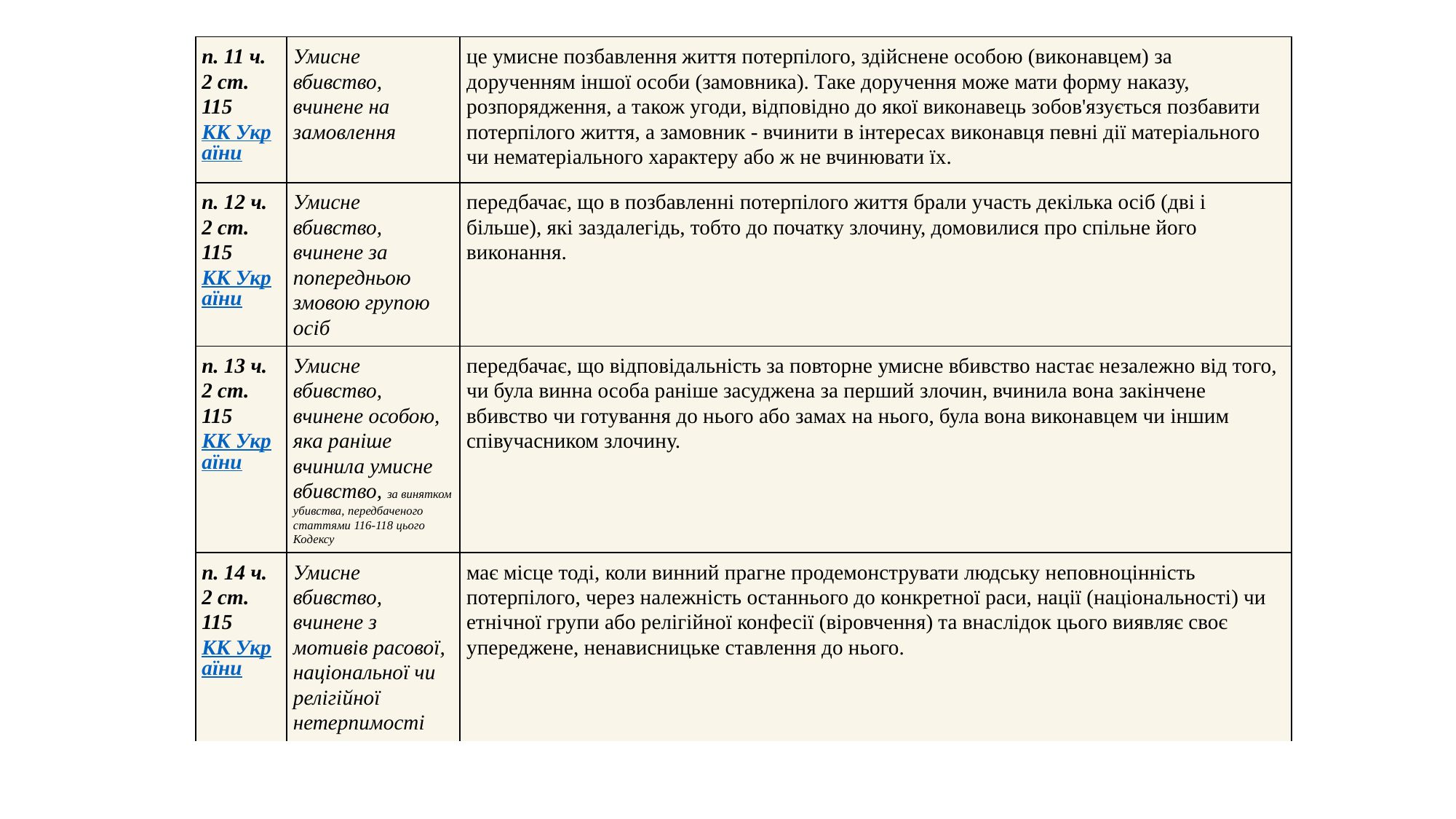

| п. 11 ч. 2 ст. 115 КК України | Умисне вбивство, вчинене на замовлення | це умисне позбавлення життя потерпілого, здійснене особою (виконавцем) за дорученням іншої особи (замовника). Таке доручення може мати форму наказу, розпорядження, а також угоди, відповідно до якої виконавець зобов'язується позбавити потерпілого життя, а замовник - вчинити в інтересах виконавця певні дії матеріального чи нематеріального характеру або ж не вчинювати їх. |
| --- | --- | --- |
| п. 12 ч. 2 ст. 115 КК України | Умисне вбивство, вчинене за попередньою змовою групою осіб | передбачає, що в позбавленні потерпілого життя брали участь декілька осіб (дві і більше), які заздалегідь, тобто до початку злочину, домовилися про спільне його виконання. |
| п. 13 ч. 2 ст. 115 КК України | Умисне вбивство, вчинене особою, яка раніше вчинила умисне вбивство, за винятком убивства, передбаченого статтями 116-118 цього Кодексу | передбачає, що відповідальність за повторне умисне вбивство настає незалежно від того, чи була винна особа раніше засуджена за перший злочин, вчинила вона закінчене вбивство чи готування до нього або замах на нього, була вона виконавцем чи іншим співучасником злочину. |
| п. 14 ч. 2 ст. 115 КК України | Умисне вбивство, вчинене з мотивів расової, національної чи релігійної нетерпимості | має місце тоді, коли винний прагне продемонструвати людську неповноцінність потерпілого, через належність останнього до конкретної раси, нації (національності) чи етнічної групи або релігійної конфесії (віровчення) та внаслідок цього виявляє своє упереджене, ненависницьке ставлення до нього. |